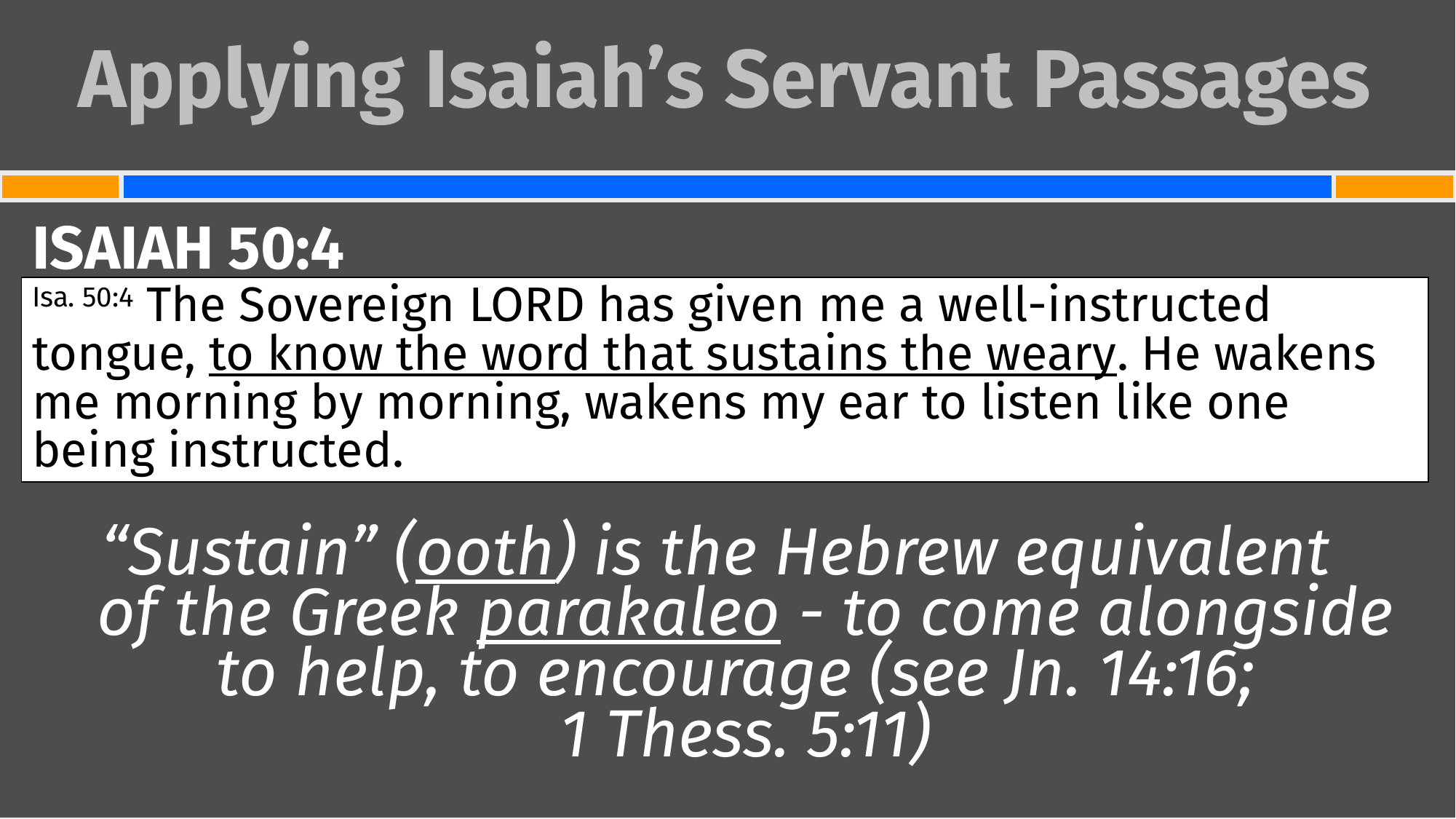

Applying Isaiah’s Servant Passages

#
ISAIAH 50:4

“Sustain” (ooth) is the Hebrew equivalent
of the Greek parakaleo - to come alongside to help, to encourage (see Jn. 14:16;
1 Thess. 5:11)
Isa. 50:4 The Sovereign Lord has given me a well-instructed tongue, to know the word that sustains the weary. He wakens me morning by morning, wakens my ear to listen like one being instructed.